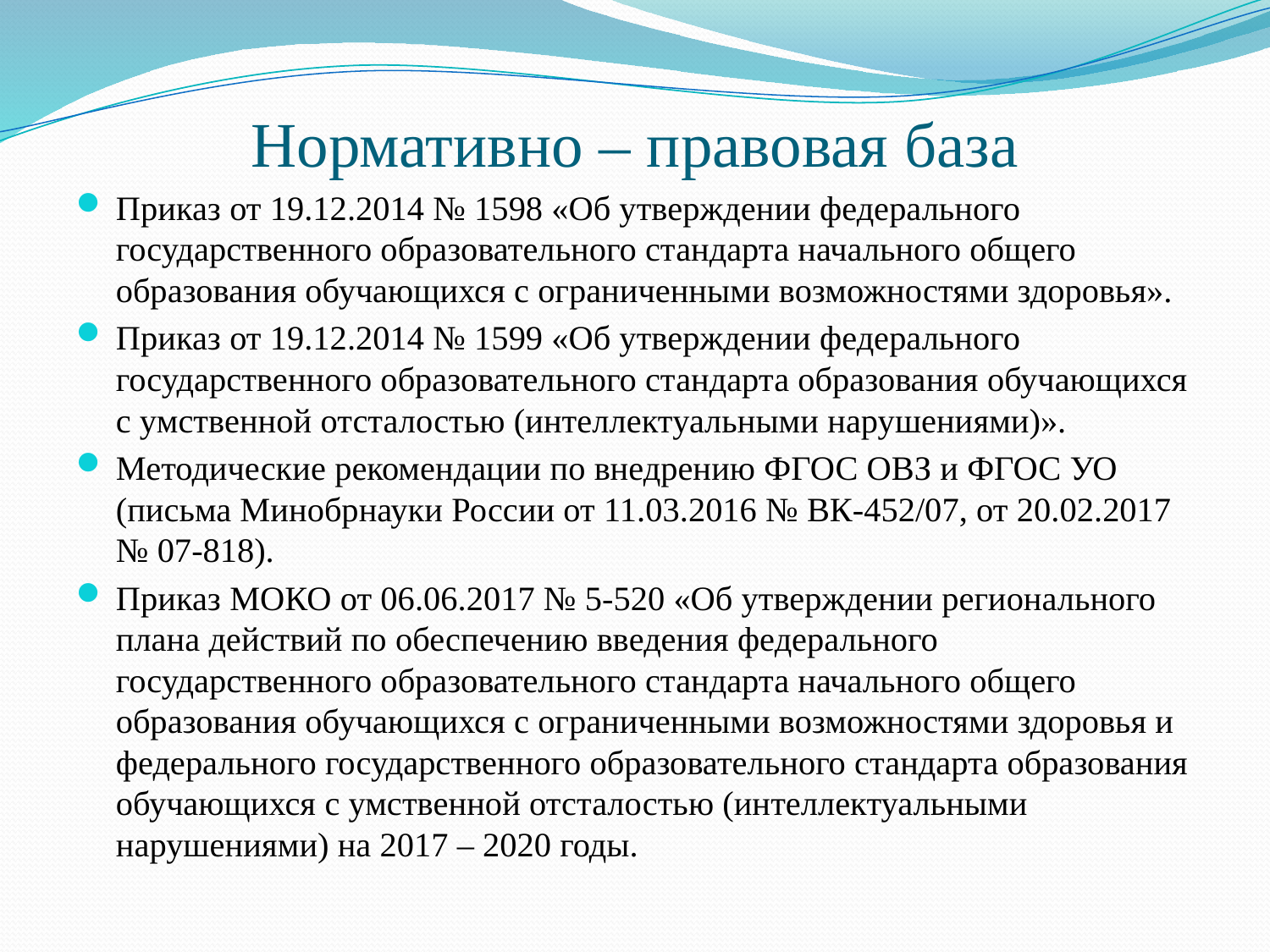

# Нормативно – правовая база
Приказ от 19.12.2014 № 1598 «Об утверждении федерального государственного образовательного стандарта начального общего образования обучающихся с ограниченными возможностями здоровья».
Приказ от 19.12.2014 № 1599 «Об утверждении федерального государственного образовательного стандарта образования обучающихся с умственной отсталостью (интеллектуальными нарушениями)».
Методические рекомендации по внедрению ФГОС ОВЗ и ФГОС УО (письма Минобрнауки России от 11.03.2016 № ВК-452/07, от 20.02.2017 № 07-818).
Приказ МОКО от 06.06.2017 № 5-520 «Об утверждении регионального плана действий по обеспечению введения федерального государственного образовательного стандарта начального общего образования обучающихся с ограниченными возможностями здоровья и федерального государственного образовательного стандарта образования обучающихся с умственной отсталостью (интеллектуальными нарушениями) на 2017 – 2020 годы.